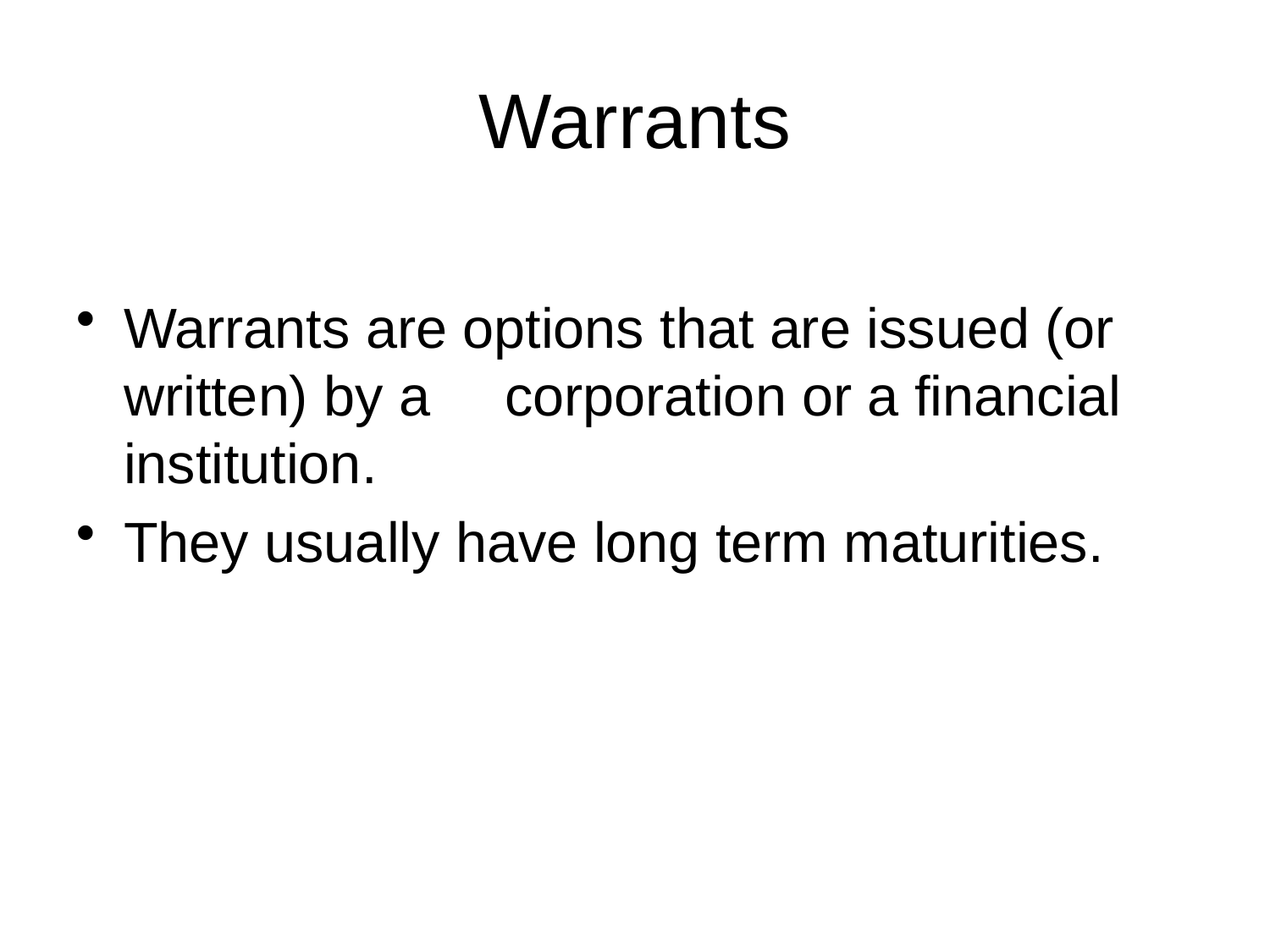

# Warrants
Warrants are options that are issued (or written) by a	corporation or a financial institution.
They usually have long term maturities.